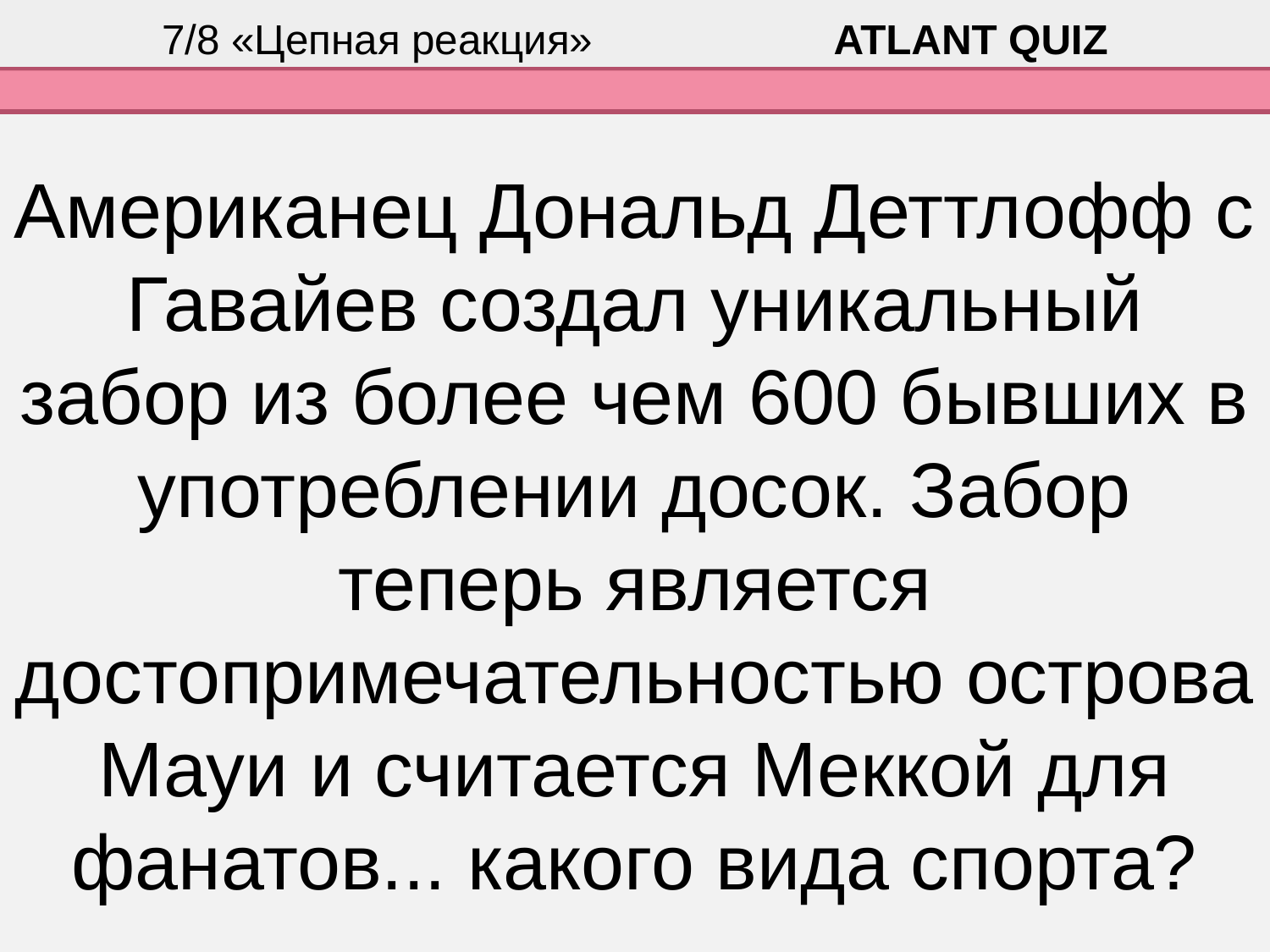

7/8 «Цепная реакция»				      ATLANT QUIZ

# Американец Дональд Деттлофф с Гавайев создал уникальный забор из более чем 600 бывших в употреблении досок. Забор теперь является достопримечательностью острова Мауи и считается Меккой для фанатов... какого вида спорта?